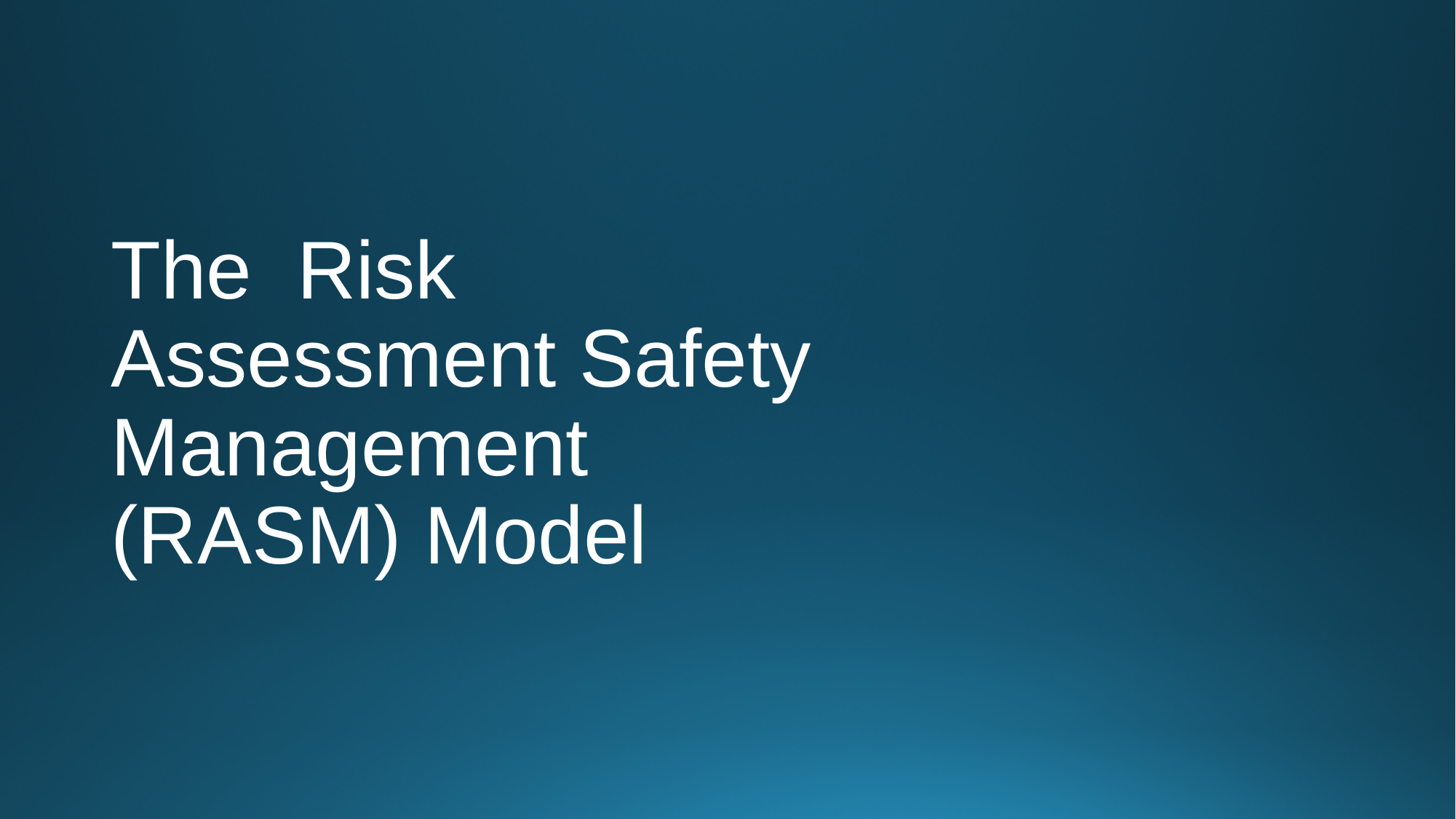

# The  Risk Assessment Safety Management (RASM) Model